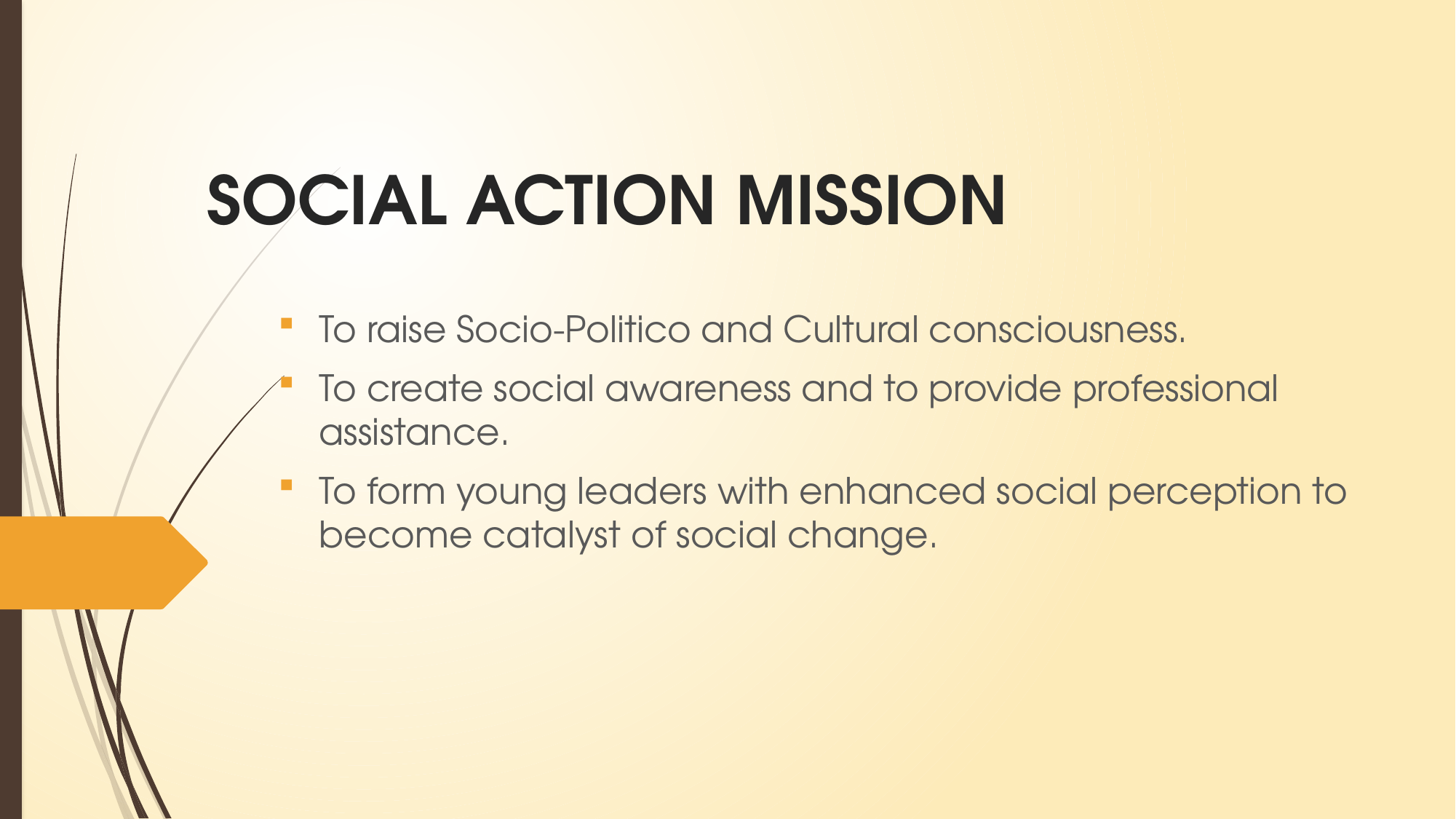

# SOCIAL ACTION MISSION
To raise Socio-Politico and Cultural consciousness.
To create social awareness and to provide professional assistance.
To form young leaders with enhanced social perception to become catalyst of social change.